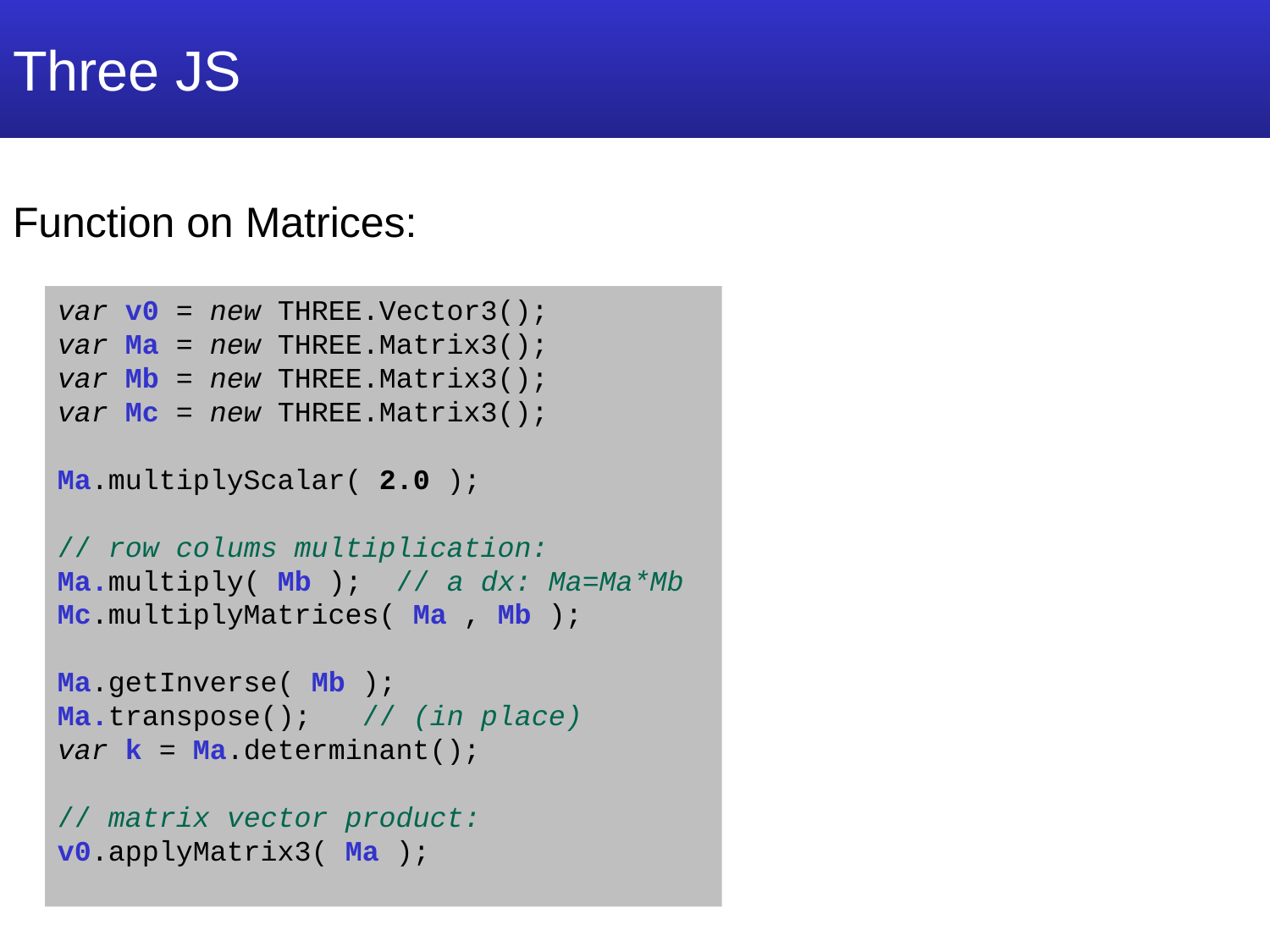

# Three JS
Function on Matrices:
var v0 = new THREE.Vector3();
var Ma = new THREE.Matrix3();
var Mb = new THREE.Matrix3();
var Mc = new THREE.Matrix3();

Ma.multiplyScalar( 2.0 );

// row colums multiplication:
Ma.multiply( Mb );  // a dx: Ma=Ma*Mb
Mc.multiplyMatrices( Ma , Mb );

Ma.getInverse( Mb );
Ma.transpose();   // (in place)
var k = Ma.determinant();

// matrix vector product:
v0.applyMatrix3( Ma );